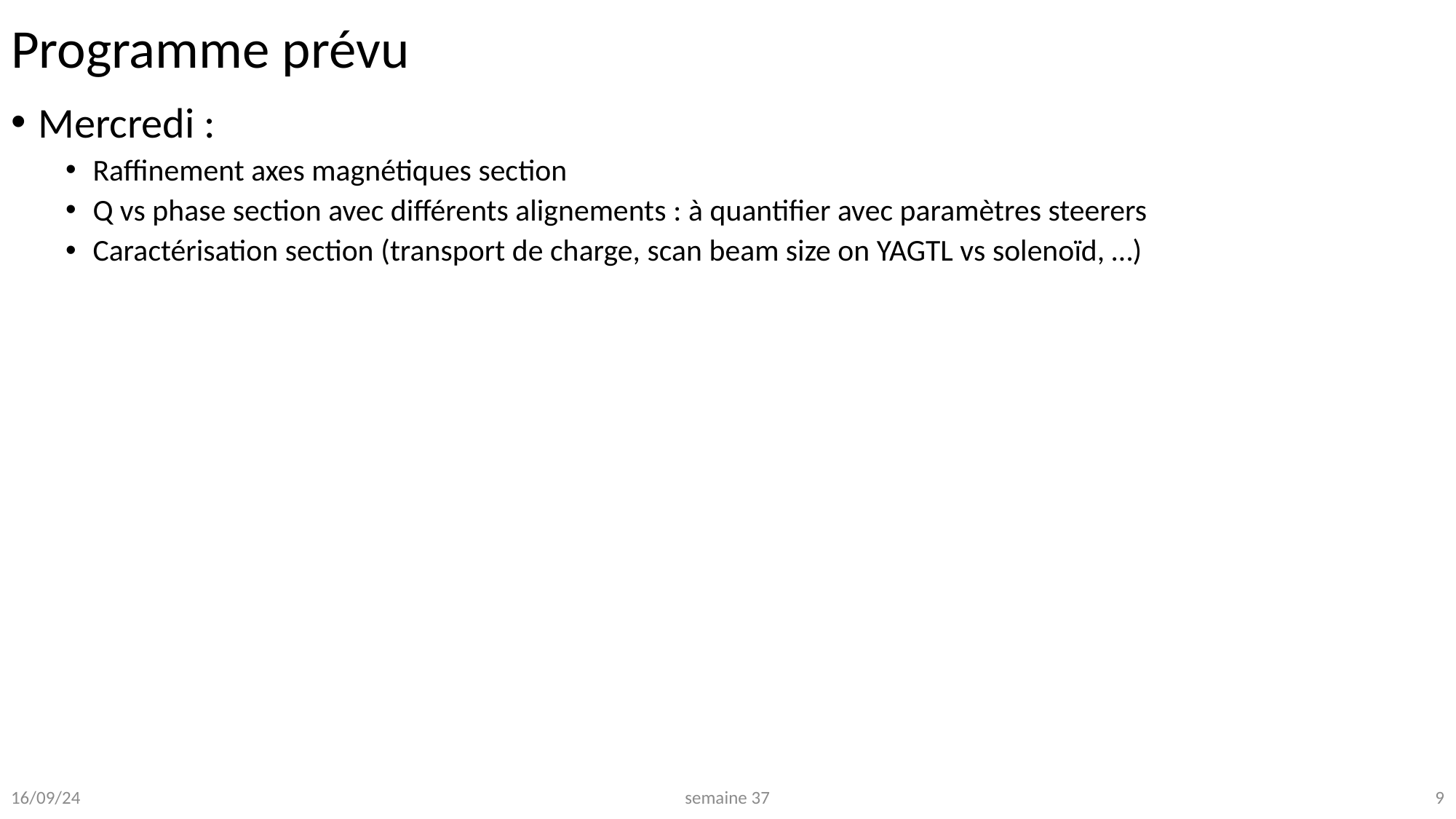

# Programme prévu
Mercredi :
Raffinement axes magnétiques section
Q vs phase section avec différents alignements : à quantifier avec paramètres steerers
Caractérisation section (transport de charge, scan beam size on YAGTL vs solenoïd, …)

9
semaine 37
16/09/24